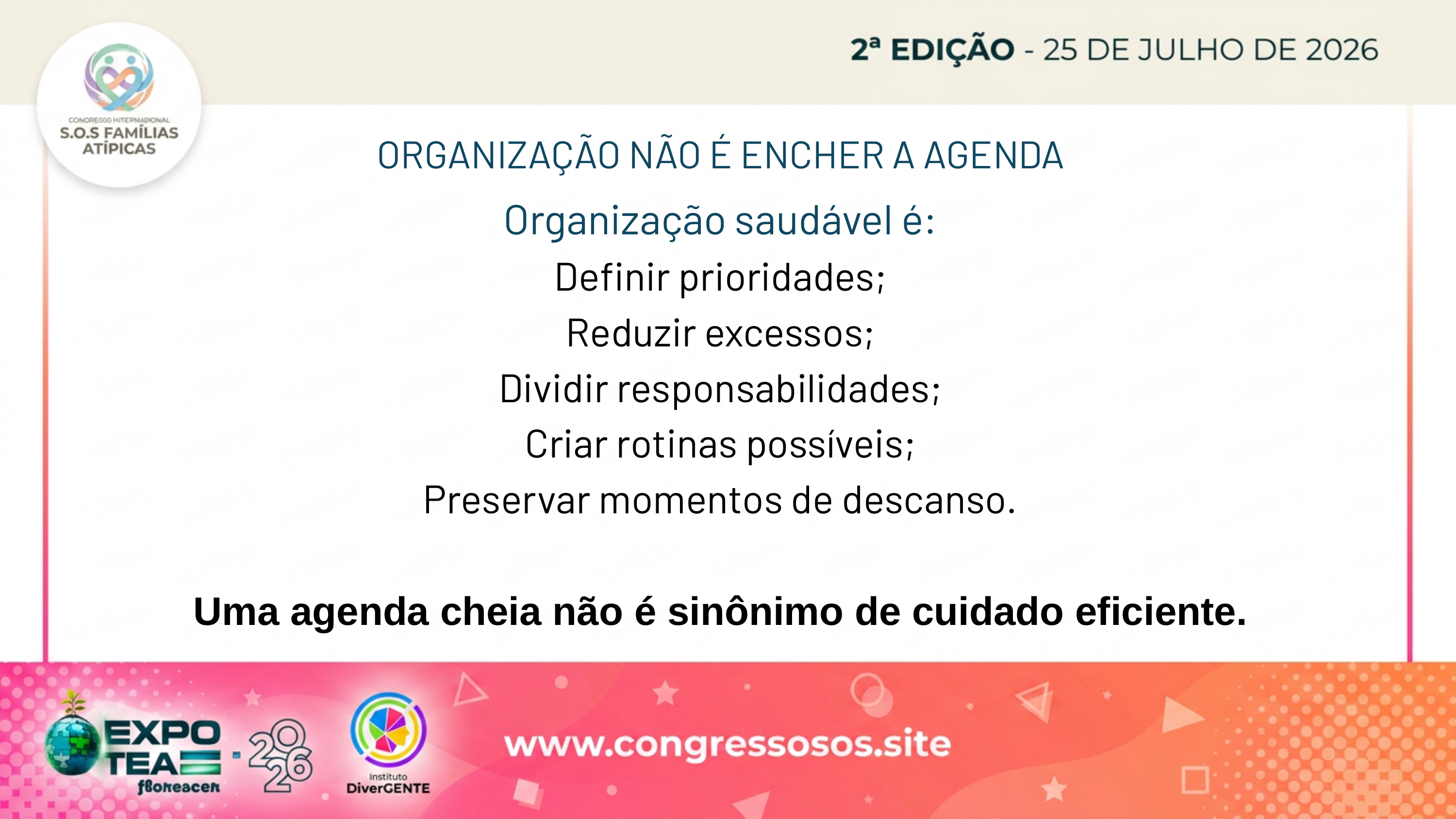

ORGANIZAÇÃO NÃO É ENCHER A AGENDA
Organização saudável é:
Definir prioridades;
Reduzir excessos;
Dividir responsabilidades;
Criar rotinas possíveis;
Preservar momentos de descanso.

Uma agenda cheia não é sinônimo de cuidado eficiente.